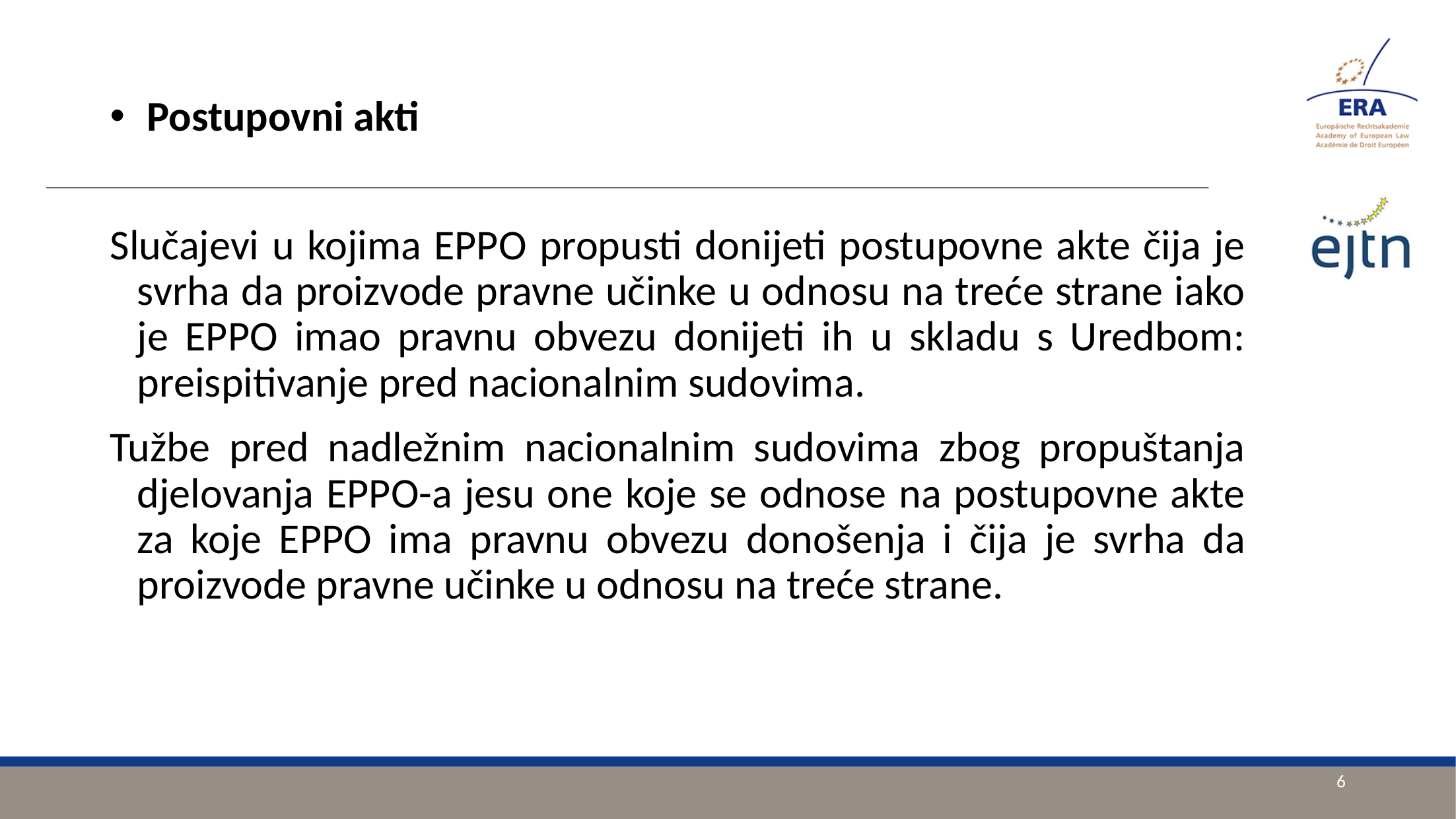

Postupovni akti
Slučajevi u kojima EPPO propusti donijeti postupovne akte čija je svrha da proizvode pravne učinke u odnosu na treće strane iako je EPPO imao pravnu obvezu donijeti ih u skladu s Uredbom: preispitivanje pred nacionalnim sudovima.
Tužbe pred nadležnim nacionalnim sudovima zbog propuštanja djelovanja EPPO-a jesu one koje se odnose na postupovne akte za koje EPPO ima pravnu obvezu donošenja i čija je svrha da proizvode pravne učinke u odnosu na treće strane.
6